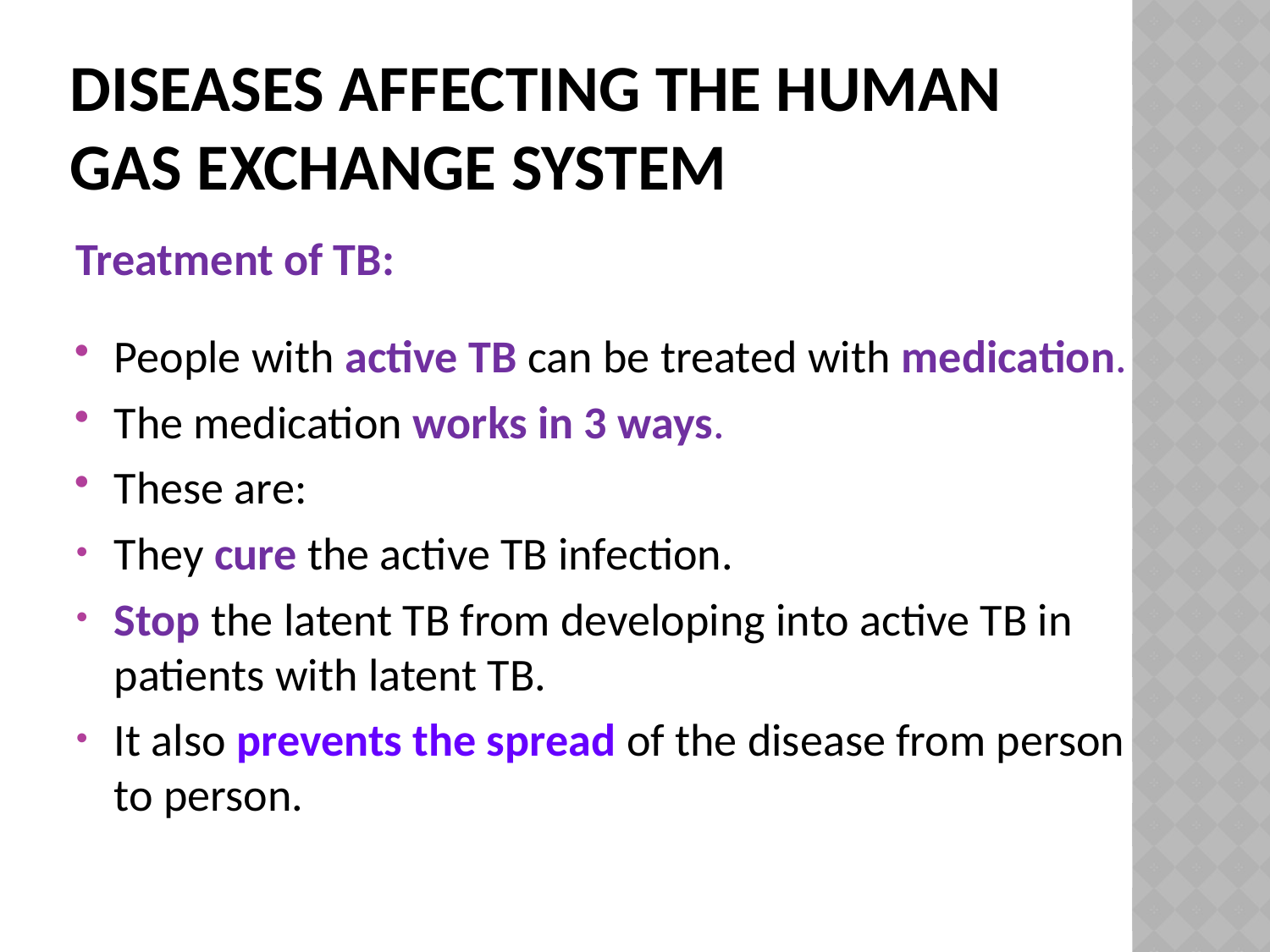

# Diseases affecting the human gas exchange system
Treatment of TB:

People with active TB can be treated with medication.
The medication works in 3 ways.
These are:
They cure the active TB infection.
Stop the latent TB from developing into active TB in patients with latent TB.
It also prevents the spread of the disease from person to person.